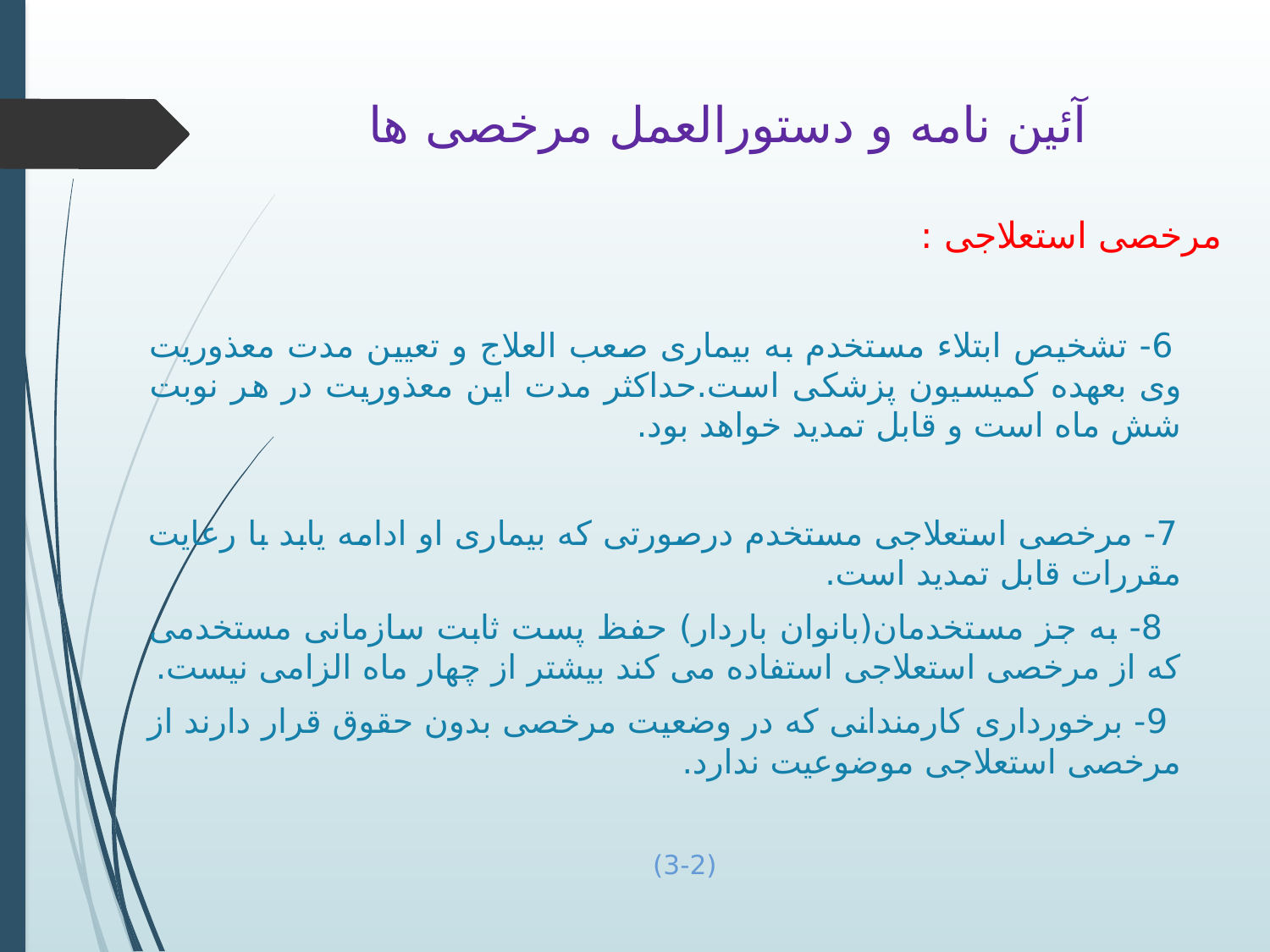

# آئین نامه و دستورالعمل مرخصی ها
مرخصی استعلاجی :

    6- تشخیص ابتلاء مستخدم به بیماری صعب العلاج و تعیین مدت معذوریت وی بعهده کمیسیون پزشکی است.حداکثر مدت این معذوریت در هر نوبت شش ماه است و قابل تمدید خواهد بود.

    7- مرخصی استعلاجی مستخدم درصورتی که بیماری او ادامه یابد با رعایت مقررات قابل تمدید است.
     8- به جز مستخدمان(بانوان باردار) حفظ پست ثابت سازمانی مستخدمی که از مرخصی استعلاجی استفاده می کند بیشتر از چهار ماه الزامی نیست.
     9- برخورداری کارمندانی که در وضعیت مرخصی بدون حقوق قرار دارند از مرخصی استعلاجی موضوعیت ندارد.

(3-2)